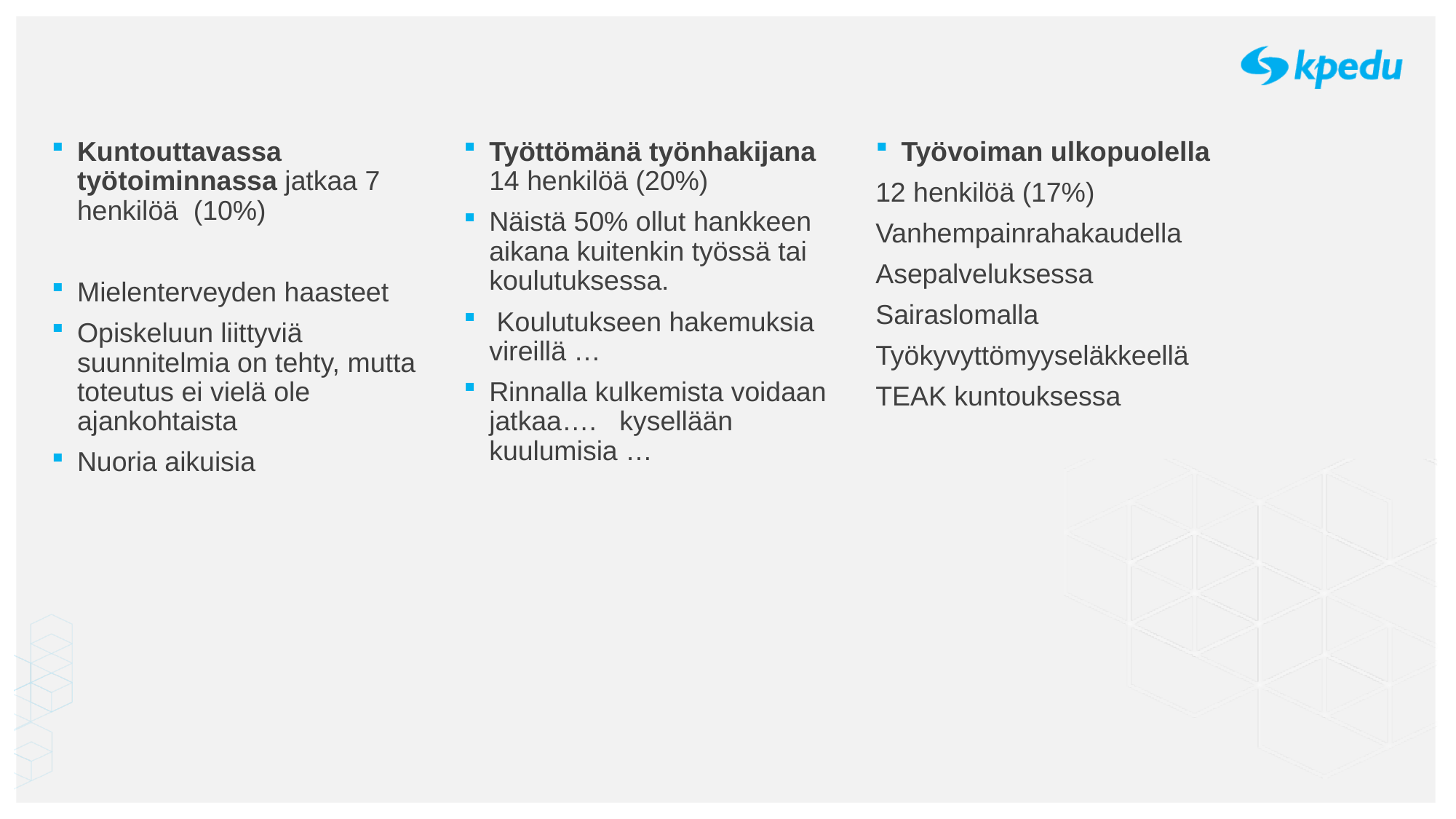

#
Kuntouttavassa työtoiminnassa jatkaa 7 henkilöä  (10%)

Mielenterveyden haasteet
Opiskeluun liittyviä suunnitelmia on tehty, mutta toteutus ei vielä ole  ajankohtaista
Nuoria aikuisia

Työttömänä työnhakijana 14 henkilöä (20%)
Näistä 50% ollut hankkeen aikana kuitenkin työssä tai koulutuksessa.
 Koulutukseen hakemuksia vireillä …
Rinnalla kulkemista voidaan jatkaa….   kysellään kuulumisia …
Työvoiman ulkopuolella
12 henkilöä (17%)
Vanhempainrahakaudella
Asepalveluksessa
Sairaslomalla
Työkyvyttömyyseläkkeellä
TEAK kuntouksessa